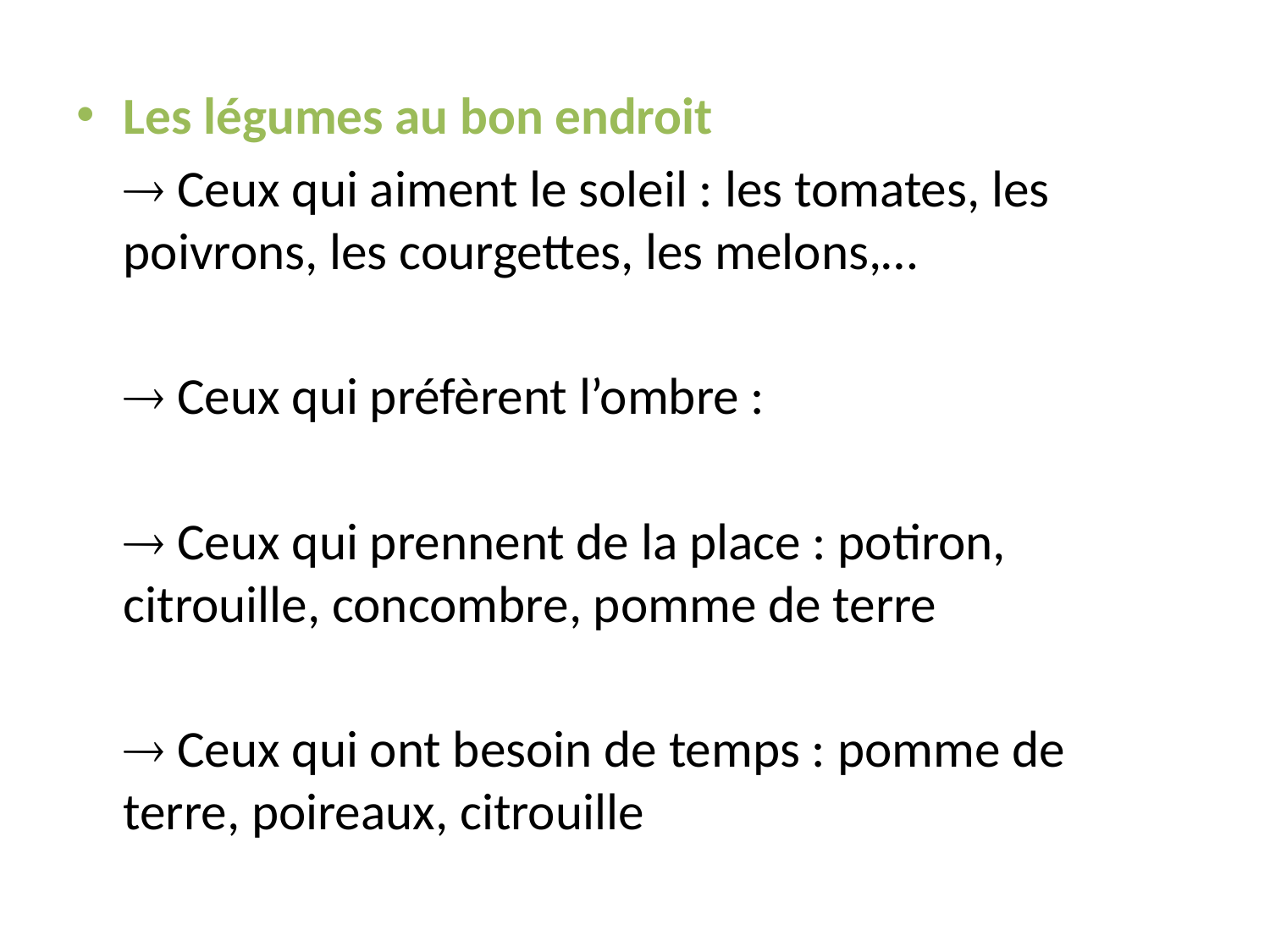

Les légumes au bon endroit
	→ Ceux qui aiment le soleil : les tomates, les poivrons, les courgettes, les melons,…

	→ Ceux qui préfèrent l’ombre :

	→ Ceux qui prennent de la place : potiron, citrouille, concombre, pomme de terre

	→ Ceux qui ont besoin de temps : pomme de terre, poireaux, citrouille